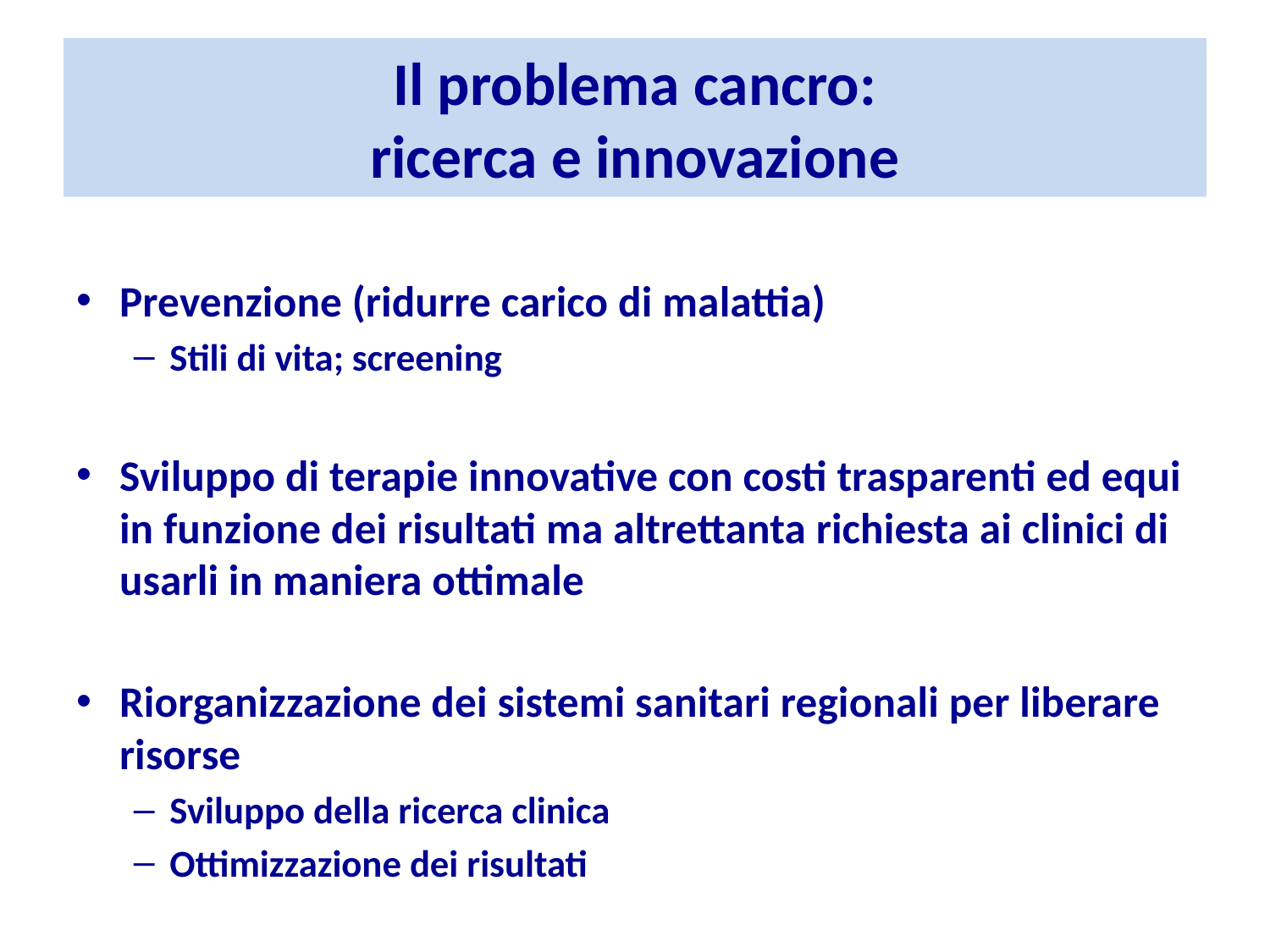

# Il problema cancro: ricerca e innovazione
Prevenzione (ridurre carico di malattia)
Stili di vita; screening

Sviluppo di terapie innovative con costi trasparenti ed equi in funzione dei risultati ma altrettanta richiesta ai clinici di usarli in maniera ottimale

Riorganizzazione dei sistemi sanitari regionali per liberare risorse
Sviluppo della ricerca clinica
Ottimizzazione dei risultati